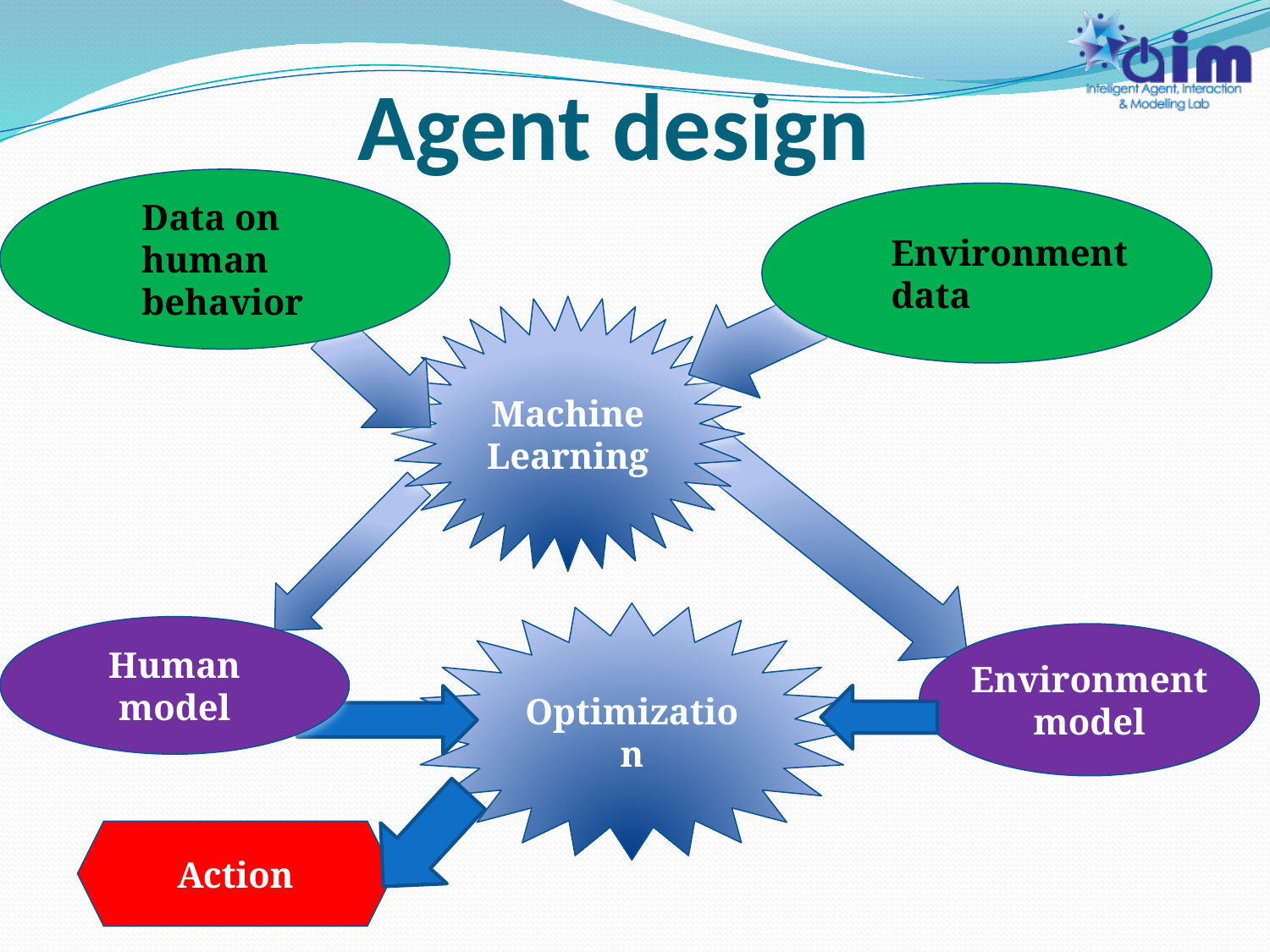

# Agent design
Data on human behavior
Environment data

Machine Learning

Optimization
Human model
Environment model

Action